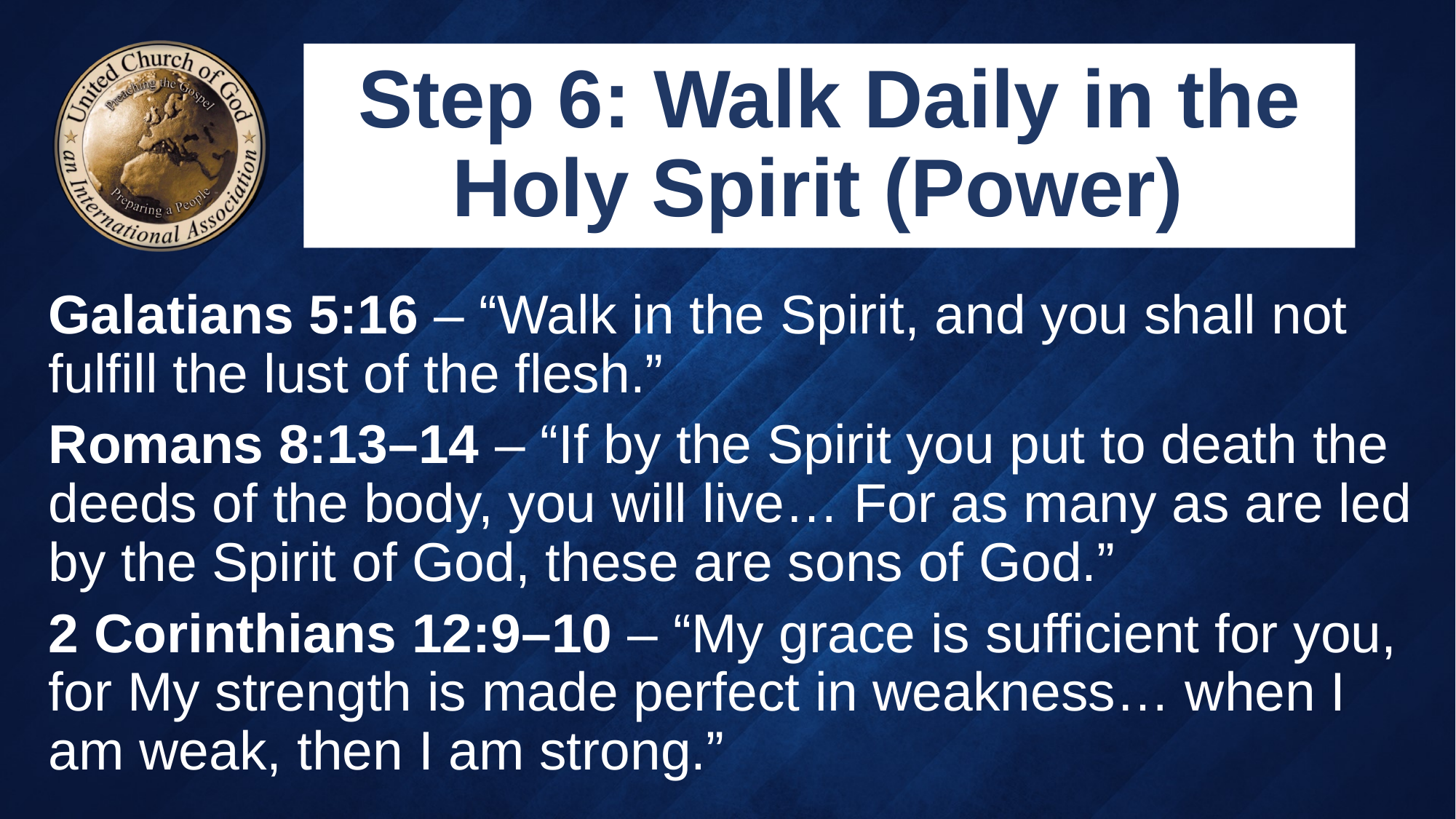

# Step 6: Walk Daily in the Holy Spirit (Power)
Galatians 5:16 – “Walk in the Spirit, and you shall not fulfill the lust of the flesh.”

Romans 8:13–14 – “If by the Spirit you put to death the deeds of the body, you will live… For as many as are led by the Spirit of God, these are sons of God.”

2 Corinthians 12:9–10 – “My grace is sufficient for you, for My strength is made perfect in weakness… when I am weak, then I am strong.”